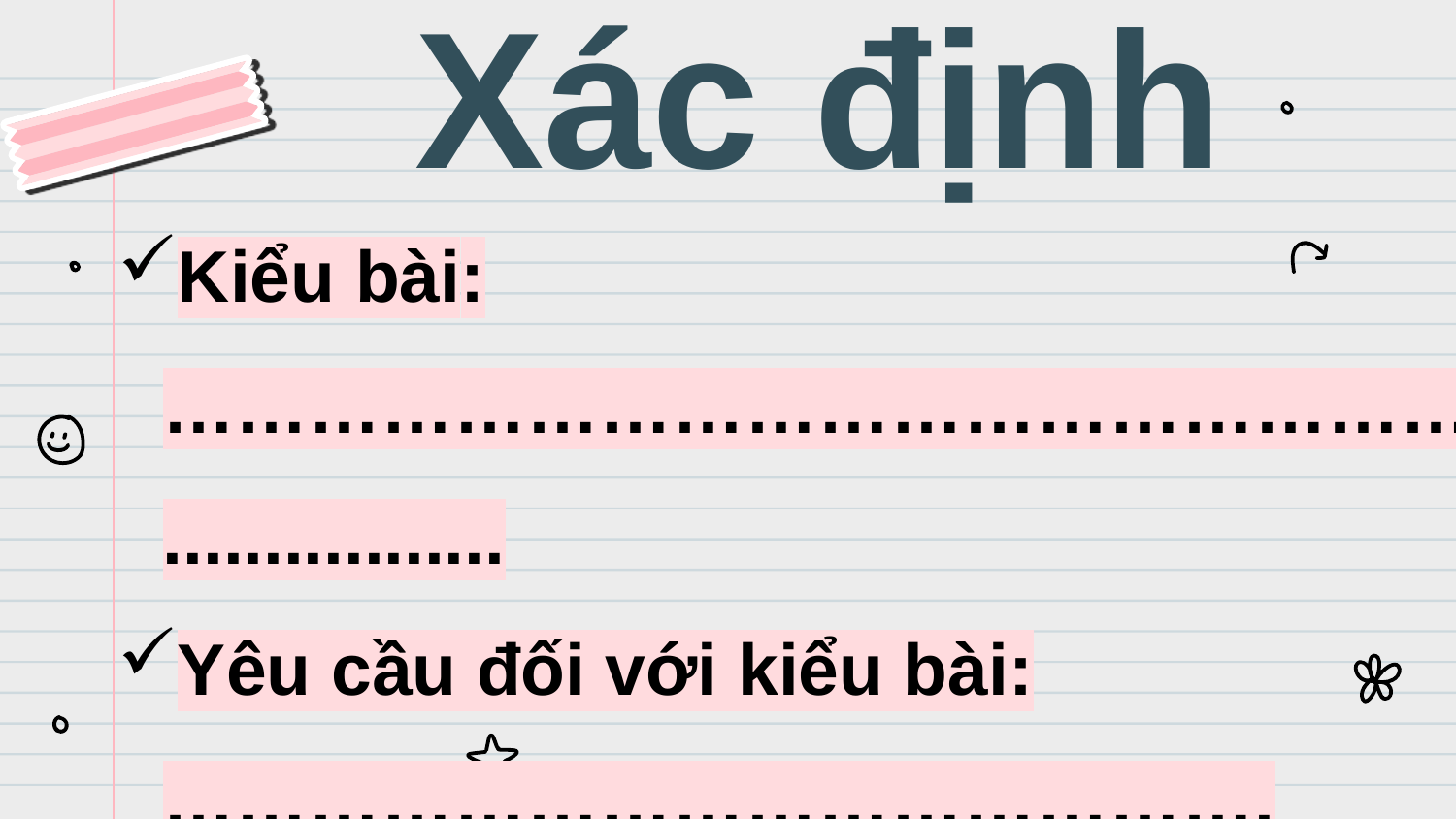

# Xác định

Kiểu bài: ……………………………………………….................
Yêu cầu đối với kiểu bài: ……………………………………….
Người đọc: ………………………………………………………………..
Mục đích viết: ………………………………………………………….